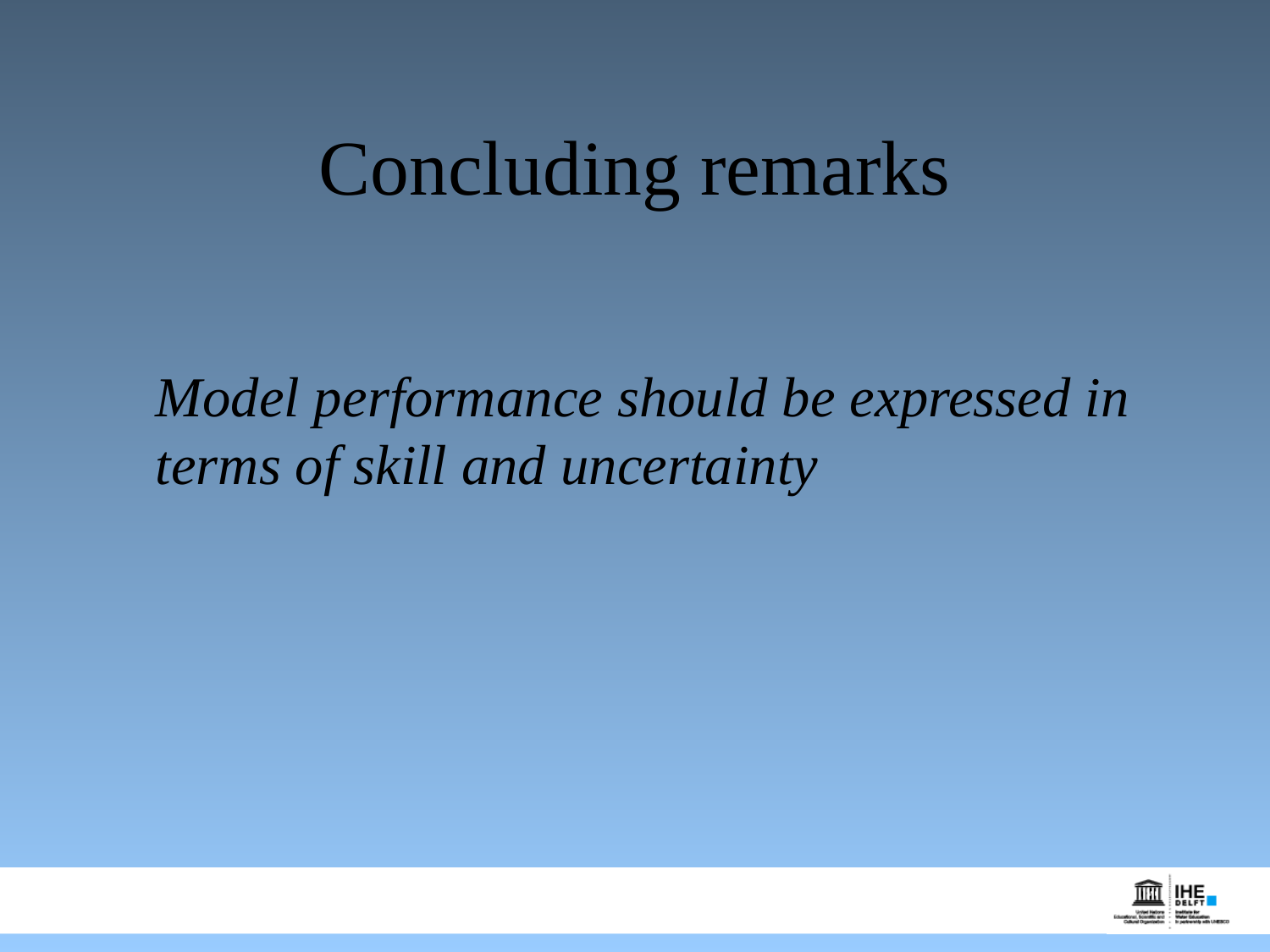

# Concluding remarks

	Model performance should be expressed in terms of skill and uncertainty